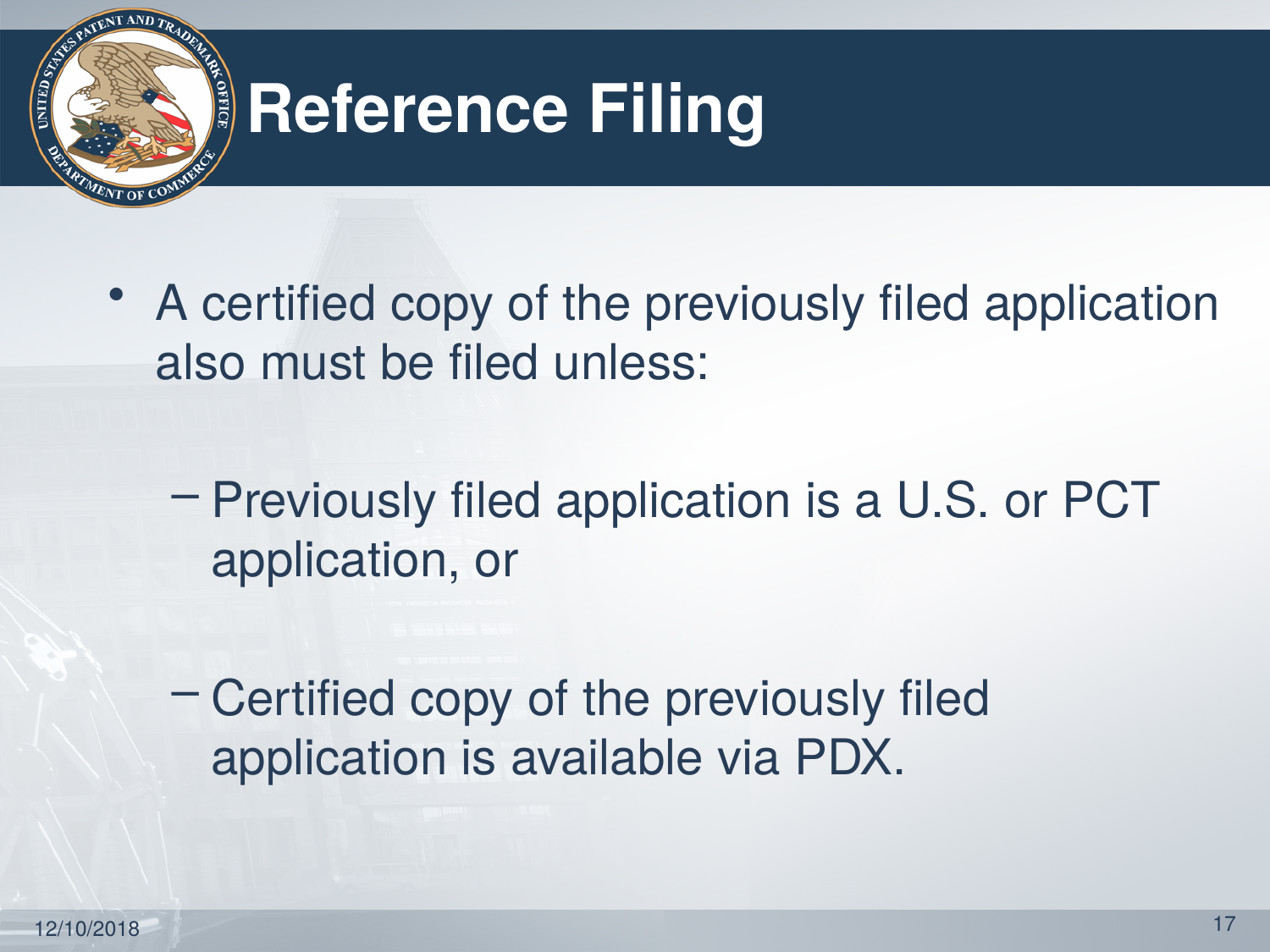

# Reference Filing
A certified copy of the previously filed application also must be filed unless:

Previously filed application is a U.S. or PCT application, or

Certified copy of the previously filed application is available via PDX.
12/10/2018
17